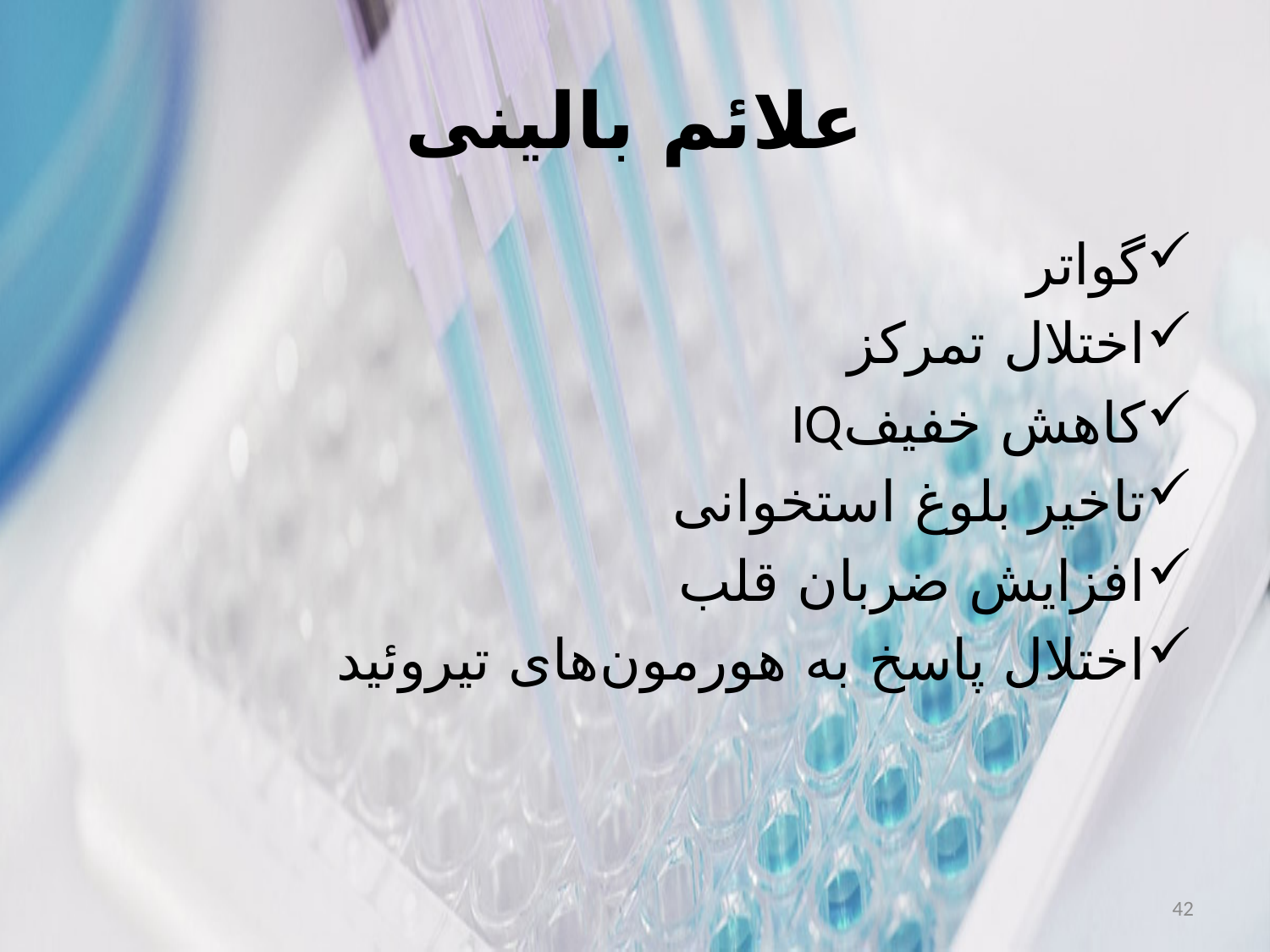

# علائم بالینی
گواتر
اختلال تمرکز
کاهش خفیفIQ
تاخیر بلوغ استخوانی
افزایش ضربان قلب
اختلال پاسخ به هورمون‌های تیروئید
42